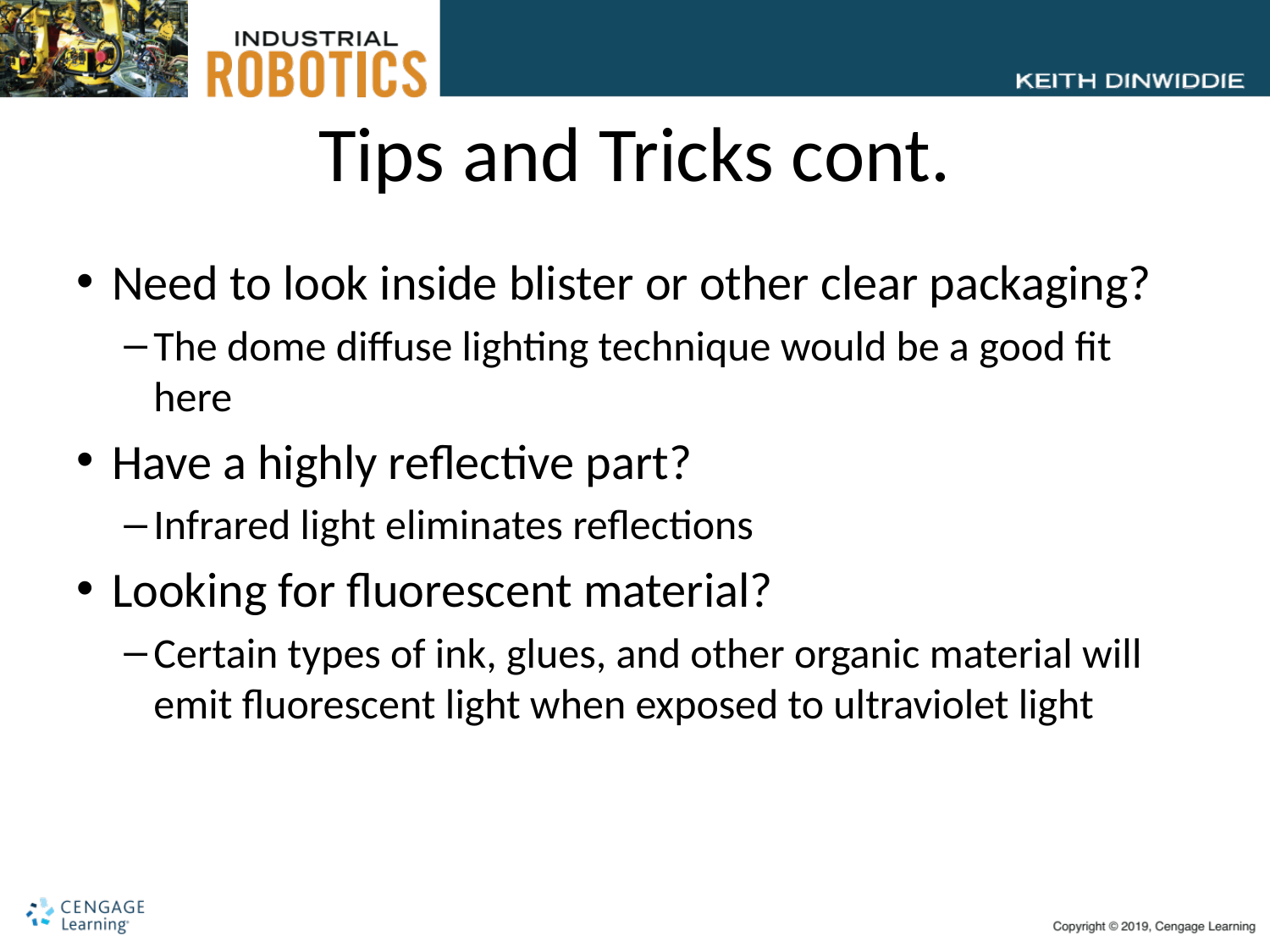

# Tips and Tricks cont.
Need to look inside blister or other clear packaging?
The dome diffuse lighting technique would be a good fit here
Have a highly reflective part?
Infrared light eliminates reflections
Looking for fluorescent material?
Certain types of ink, glues, and other organic material will emit fluorescent light when exposed to ultraviolet light